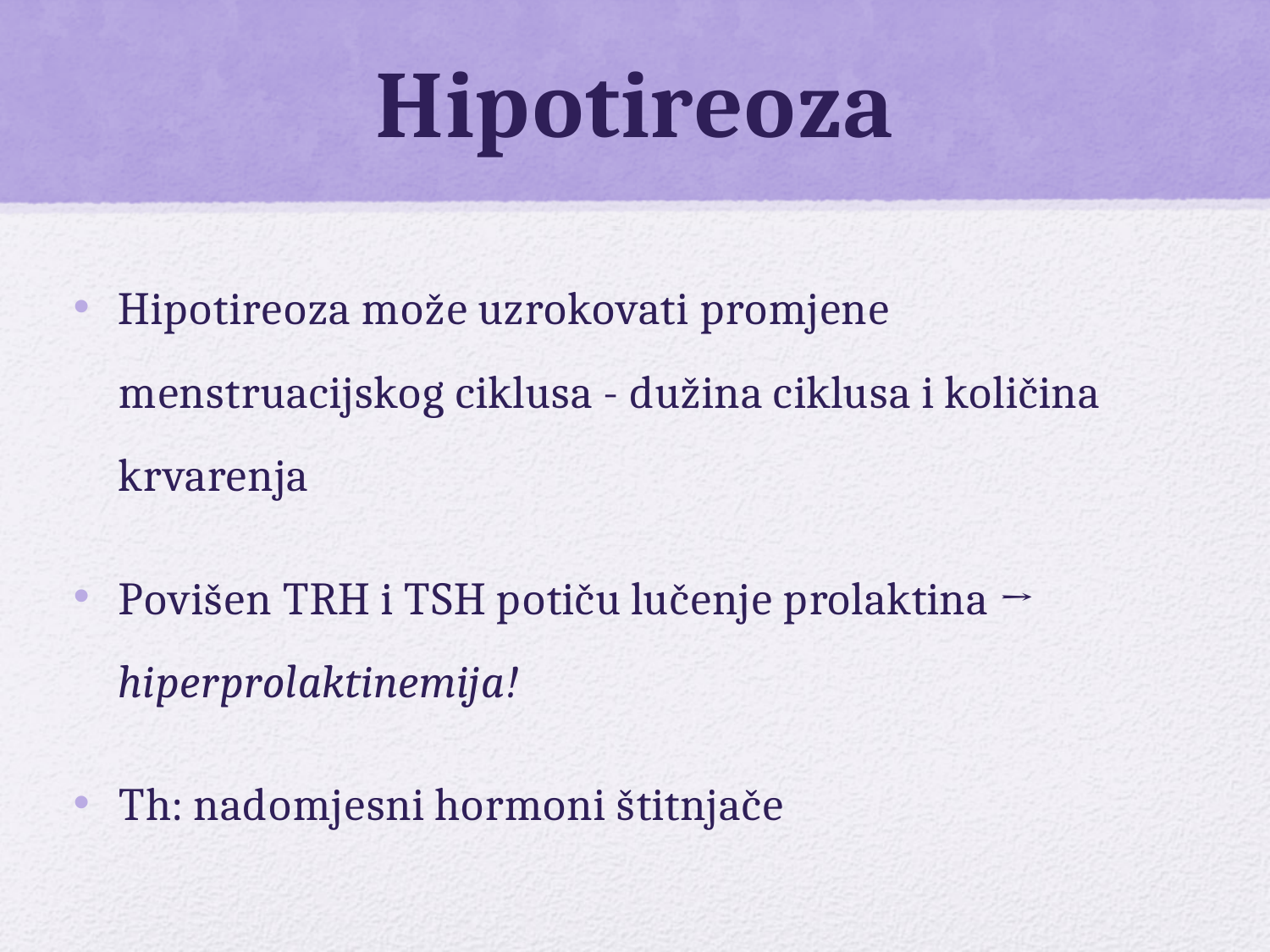

# Hipotireoza
Hipotireoza može uzrokovati promjene menstruacijskog ciklusa - dužina ciklusa i količina krvarenja
Povišen TRH i TSH potiču lučenje prolaktina → hiperprolaktinemija!
Th: nadomjesni hormoni štitnjače